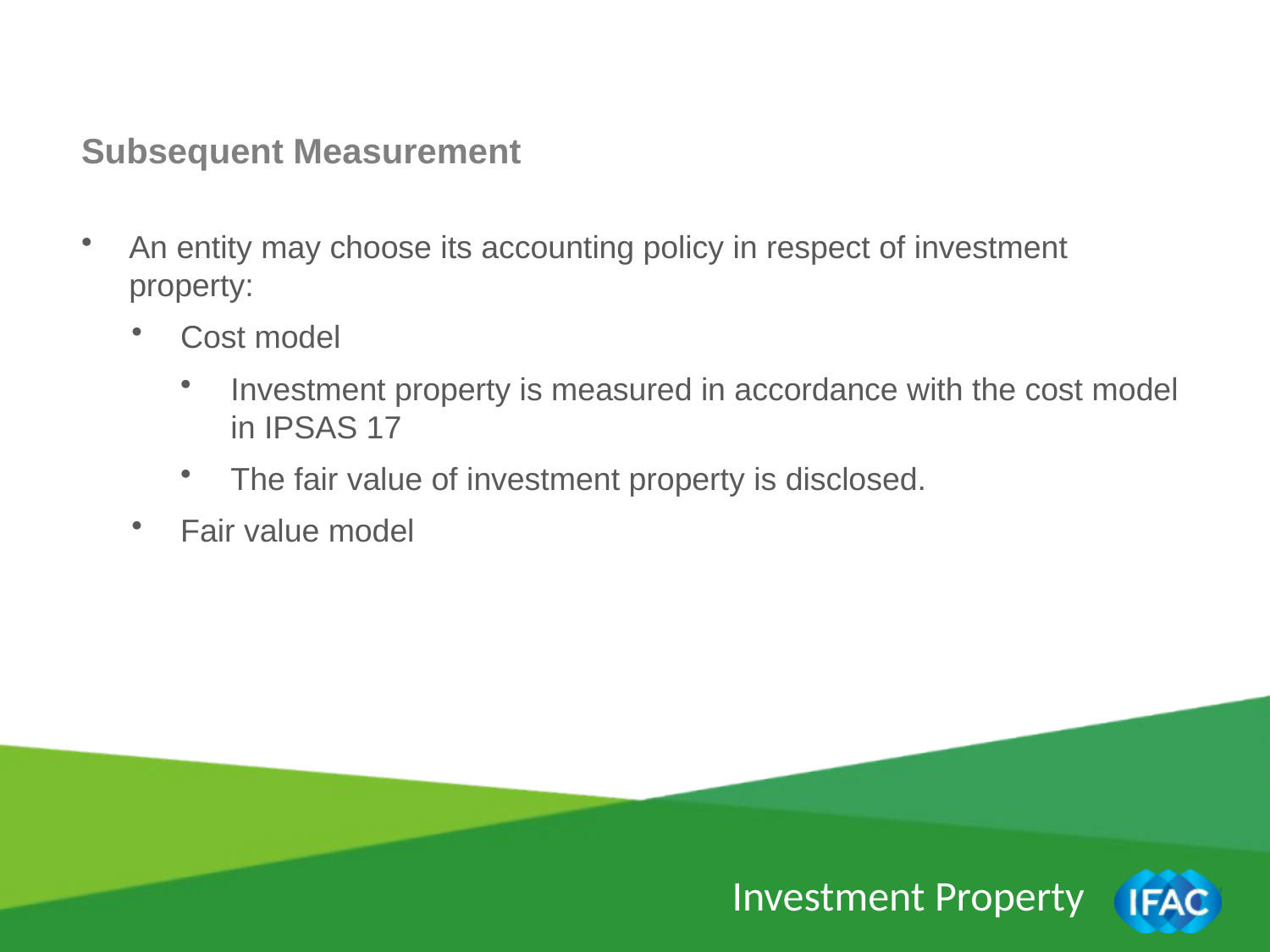

Subsequent Measurement

An entity may choose its accounting policy in respect of investment property:
Cost model
Investment property is measured in accordance with the cost model in IPSAS 17
The fair value of investment property is disclosed.
Fair value model

Investment Property